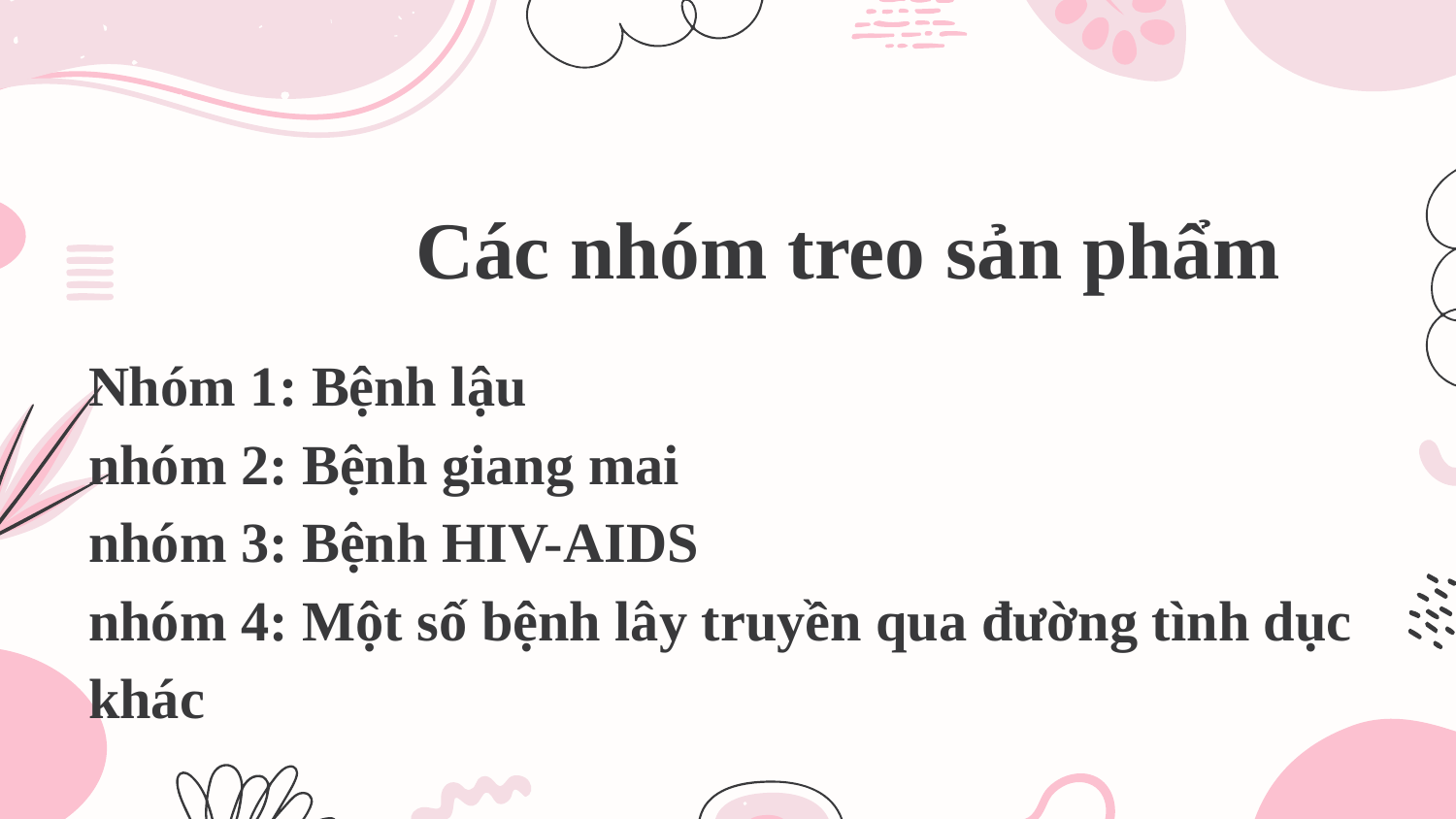

Các nhóm treo sản phẩm
# Nhóm 1: Bệnh lậu nhóm 2: Bệnh giang mai nhóm 3: Bệnh HIV-AIDS nhóm 4: Một số bệnh lây truyền qua đường tình dục khác